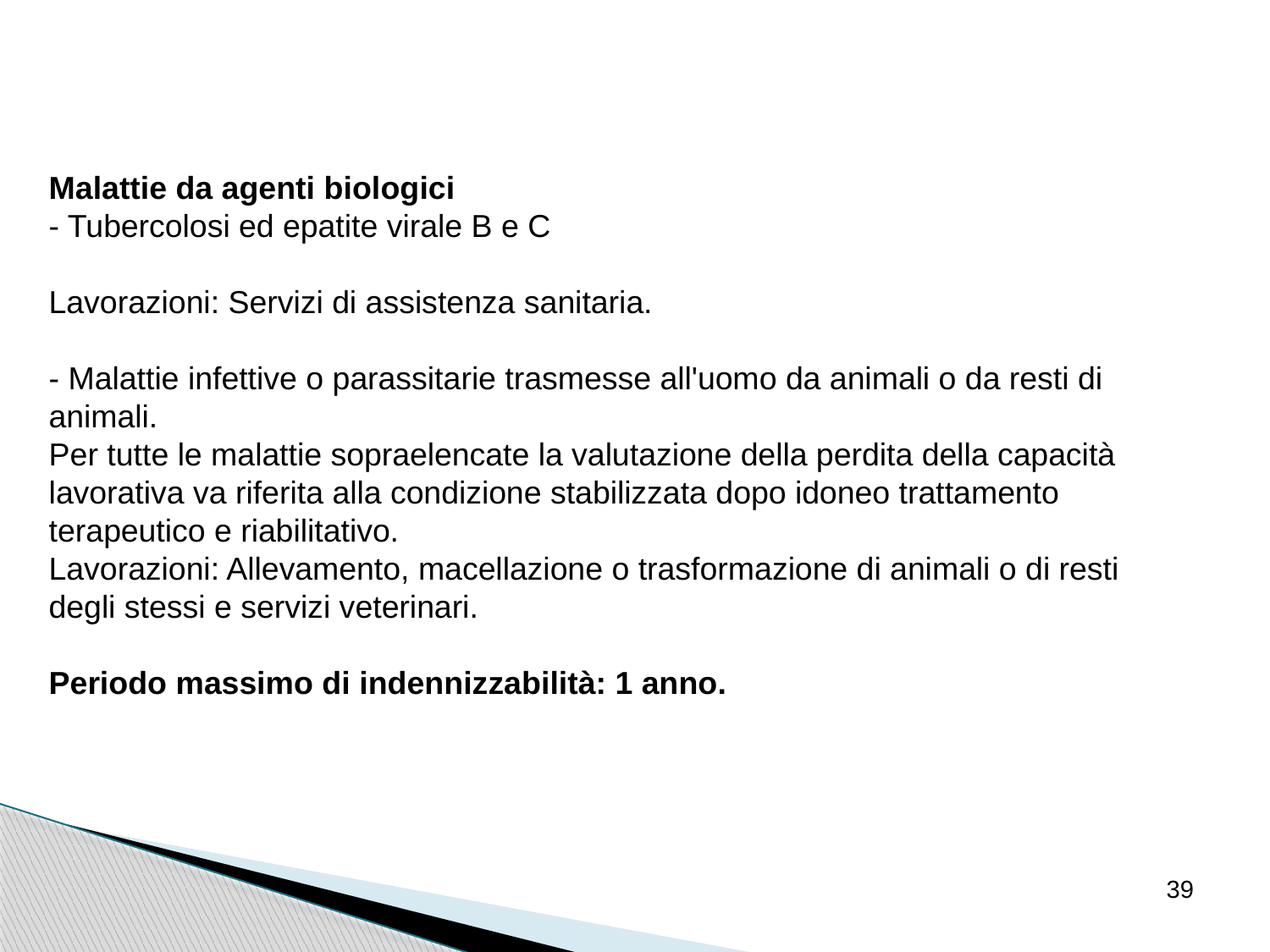

Malattie da agenti biologici
- Tubercolosi ed epatite virale B e C

Lavorazioni: Servizi di assistenza sanitaria.

- Malattie infettive o parassitarie trasmesse all'uomo da animali o da resti di animali.
Per tutte le malattie sopraelencate la valutazione della perdita della capacità lavorativa va riferita alla condizione stabilizzata dopo idoneo trattamento terapeutico e riabilitativo.
Lavorazioni: Allevamento, macellazione o trasformazione di animali o di resti degli stessi e servizi veterinari.

Periodo massimo di indennizzabilità: 1 anno.
39